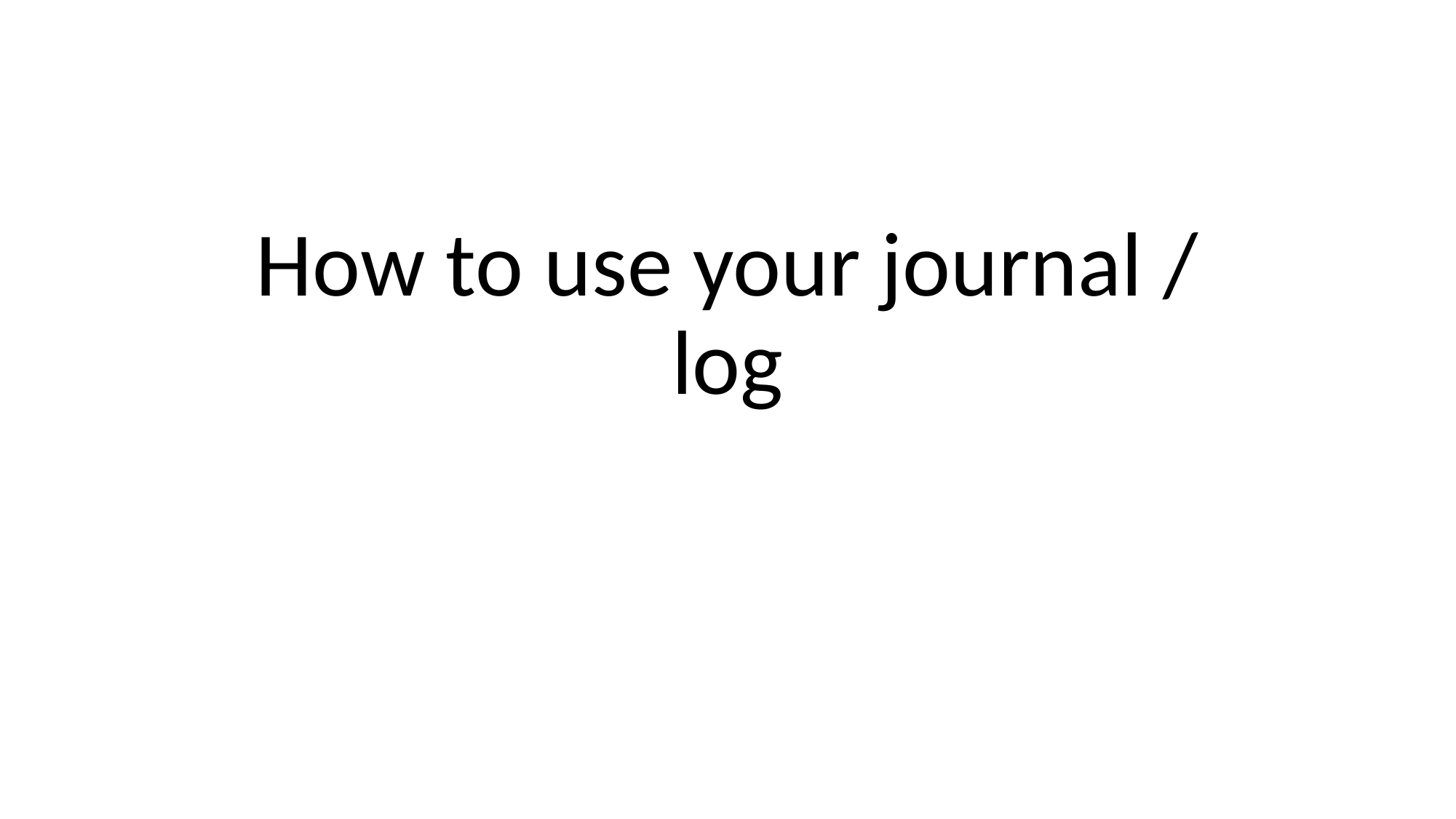

# How to use your journal / log